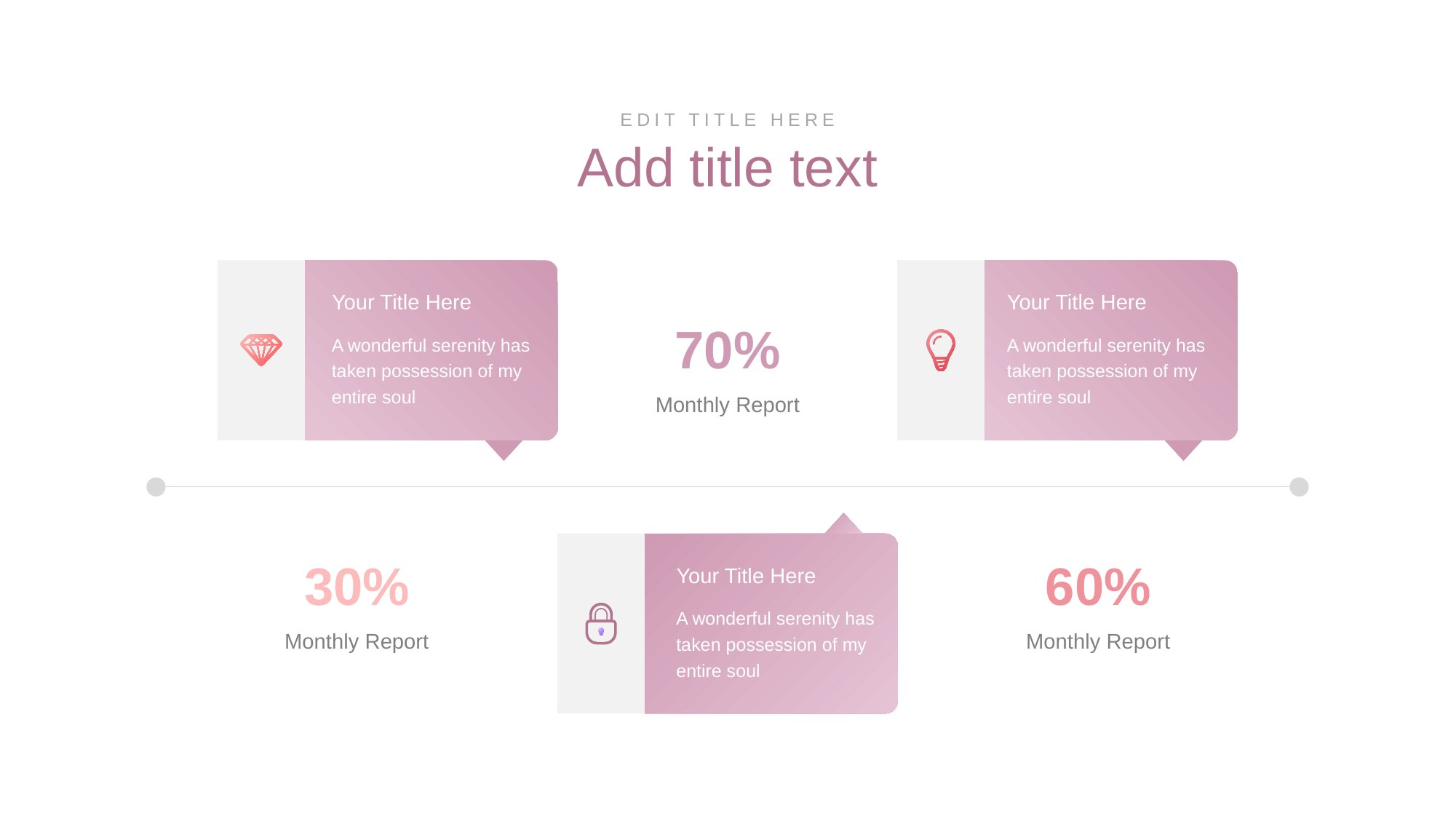

EDIT TITLE HERE
Add title text

Your Title Here
A wonderful serenity has taken possession of my entire soul

Your Title Here
A wonderful serenity has taken possession of my entire soul

70%
Monthly Report

Your Title Here
A wonderful serenity has taken possession of my entire soul

30%
Monthly Report
60%
Monthly Report